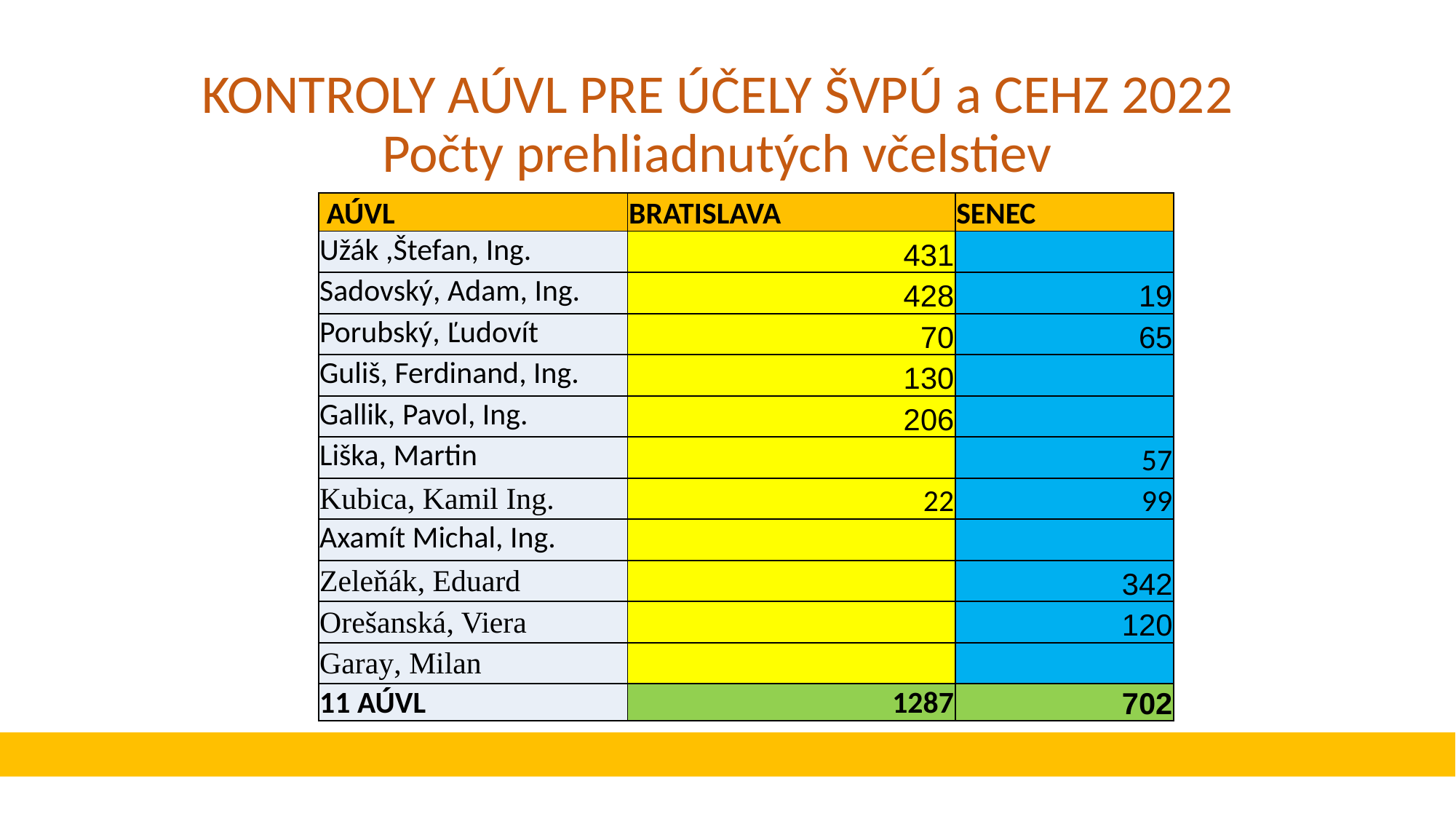

# KONTROLY AÚVL PRE ÚČELY ŠVPÚ a CEHZ 2022 Počty prehliadnutých včelstiev
| AÚVL | BRATISLAVA | SENEC |
| --- | --- | --- |
| Užák ,Štefan, Ing. | 431 |  |
| Sadovský, Adam, Ing. | 428 | 19 |
| Porubský, Ľudovít | 70 | 65 |
| Guliš, Ferdinand, Ing. | 130 |  |
| Gallik, Pavol, Ing. | 206 |  |
| Liška, Martin |  | 57 |
| Kubica, Kamil Ing. | 22 | 99 |
| Axamít Michal, Ing. |  |  |
| Zeleňák, Eduard |  | 342 |
| Orešanská, Viera |  | 120 |
| Garay, Milan |  |  |
| 11 AÚVL | 1287 | 702 |